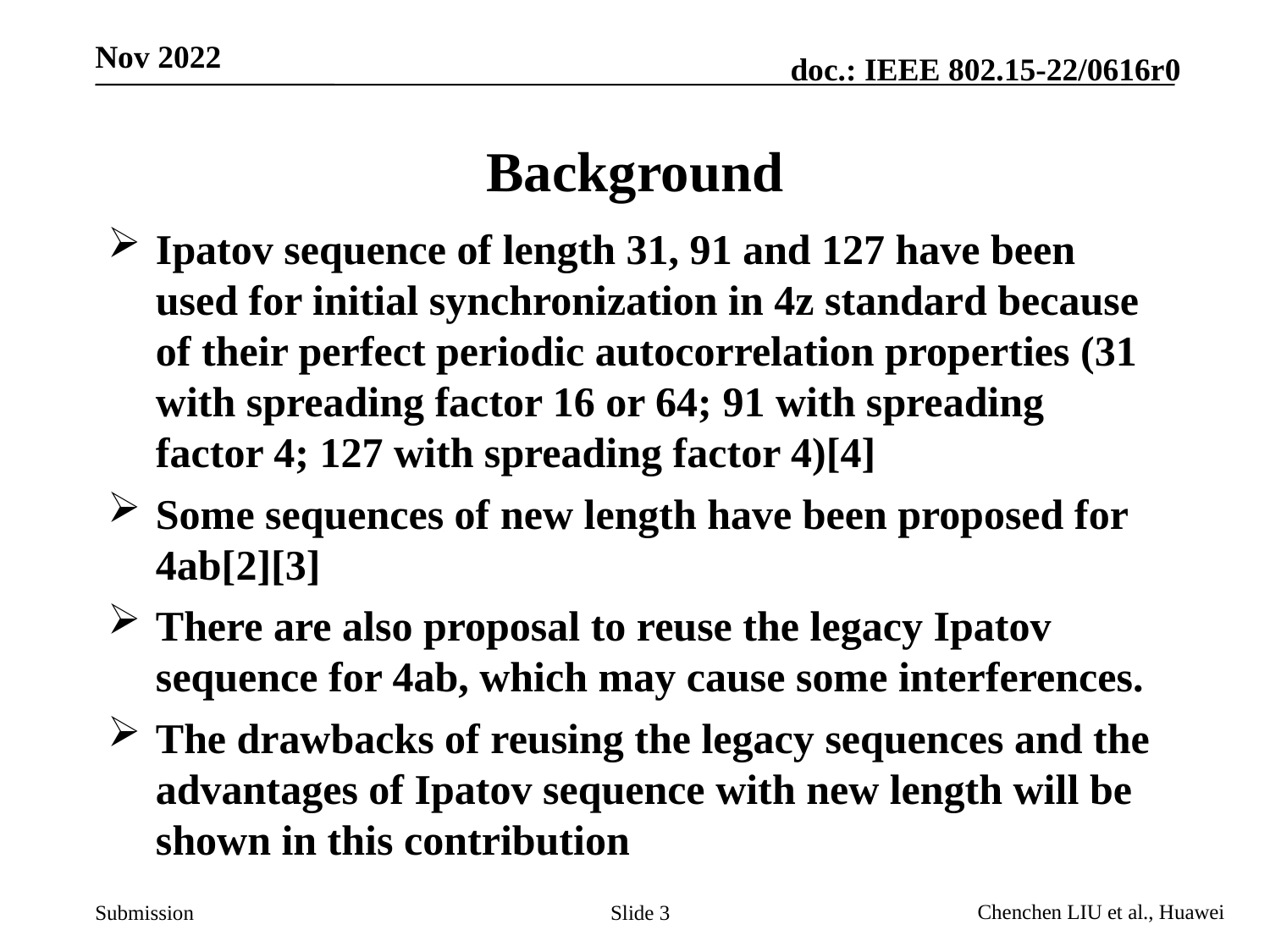

# Background
Ipatov sequence of length 31, 91 and 127 have been used for initial synchronization in 4z standard because of their perfect periodic autocorrelation properties (31 with spreading factor 16 or 64; 91 with spreading factor 4; 127 with spreading factor 4)[4]
Some sequences of new length have been proposed for 4ab[2][3]
There are also proposal to reuse the legacy Ipatov sequence for 4ab, which may cause some interferences.
The drawbacks of reusing the legacy sequences and the advantages of Ipatov sequence with new length will be shown in this contribution

Slide 3